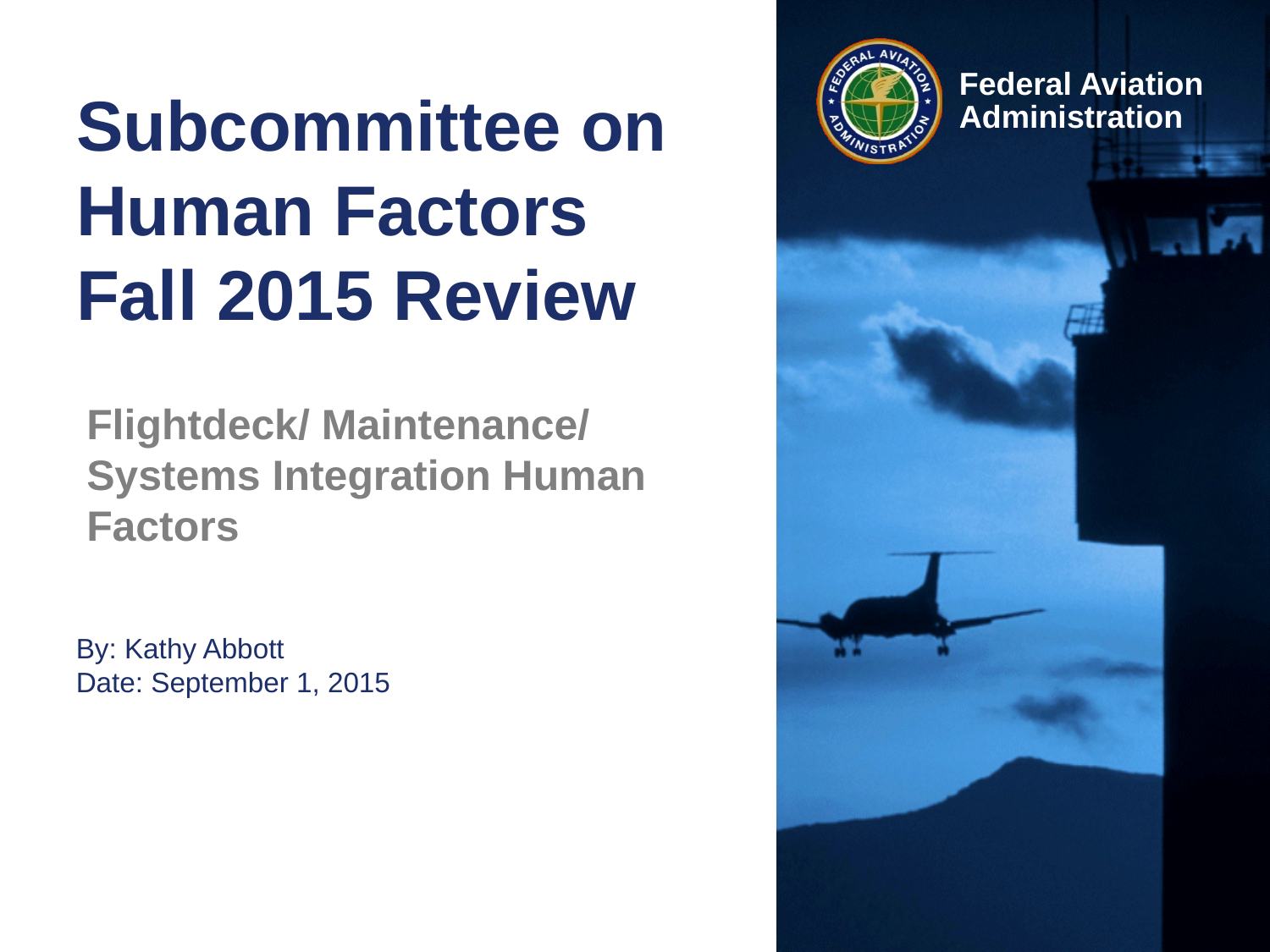

# Subcommittee on Human Factors Fall 2015 Review
Flightdeck/ Maintenance/ Systems Integration Human Factors
By: Kathy Abbott
Date: September 1, 2015